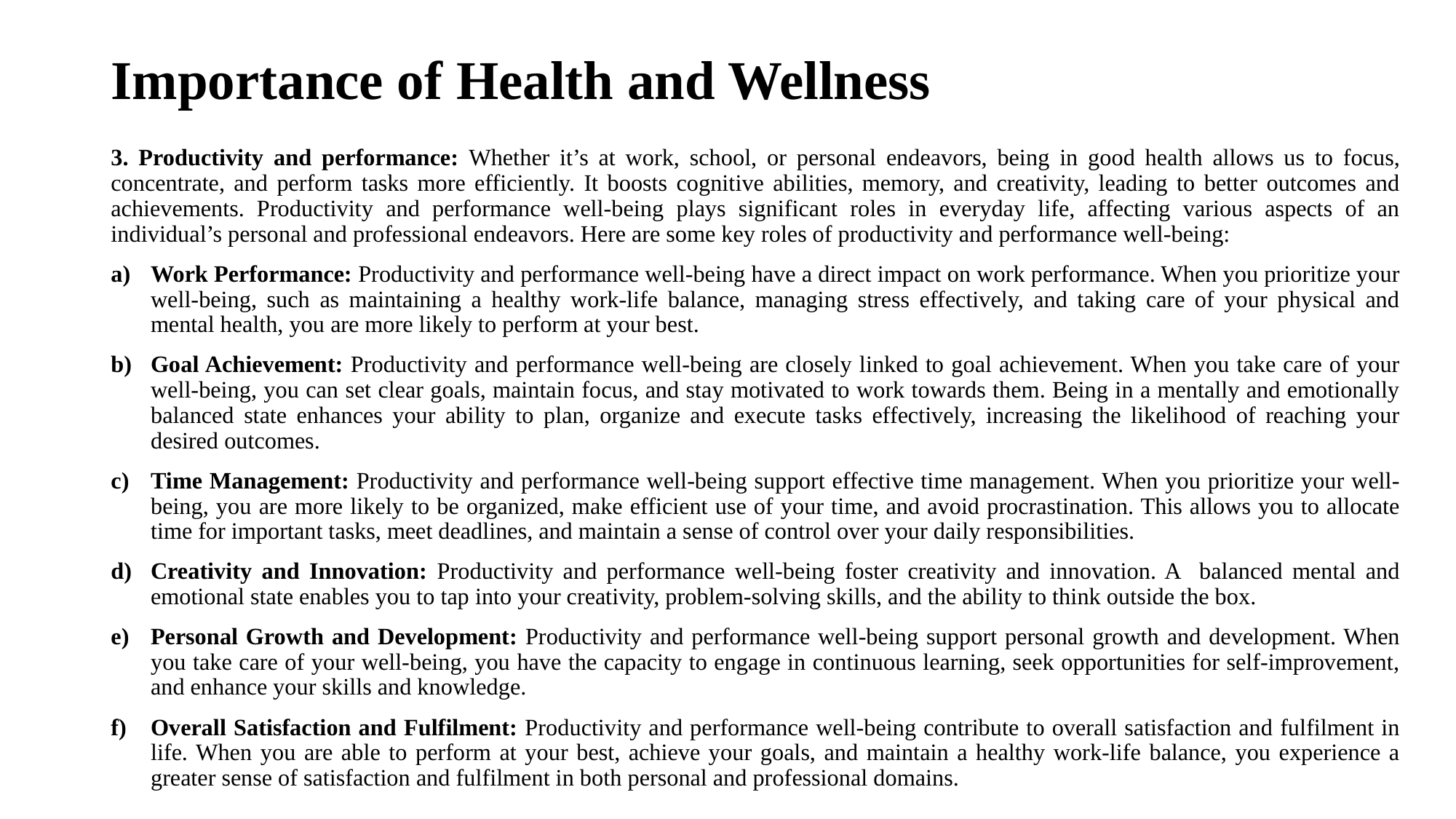

# Importance of Health and Wellness
3. Productivity and performance: Whether it’s at work, school, or personal endeavors, being in good health allows us to focus, concentrate, and perform tasks more efficiently. It boosts cognitive abilities, memory, and creativity, leading to better outcomes and achievements. Productivity and performance well-being plays significant roles in everyday life, affecting various aspects of an individual’s personal and professional endeavors. Here are some key roles of productivity and performance well-being:
Work Performance: Productivity and performance well-being have a direct impact on work performance. When you prioritize your well-being, such as maintaining a healthy work-life balance, managing stress effectively, and taking care of your physical and mental health, you are more likely to perform at your best.
Goal Achievement: Productivity and performance well-being are closely linked to goal achievement. When you take care of your well-being, you can set clear goals, maintain focus, and stay motivated to work towards them. Being in a mentally and emotionally balanced state enhances your ability to plan, organize and execute tasks effectively, increasing the likelihood of reaching your desired outcomes.
Time Management: Productivity and performance well-being support effective time management. When you prioritize your well-being, you are more likely to be organized, make efficient use of your time, and avoid procrastination. This allows you to allocate time for important tasks, meet deadlines, and maintain a sense of control over your daily responsibilities.
Creativity and Innovation: Productivity and performance well-being foster creativity and innovation. A  balanced mental and emotional state enables you to tap into your creativity, problem-solving skills, and the ability to think outside the box.
Personal Growth and Development: Productivity and performance well-being support personal growth and development. When you take care of your well-being, you have the capacity to engage in continuous learning, seek opportunities for self-improvement, and enhance your skills and knowledge.
Overall Satisfaction and Fulfilment: Productivity and performance well-being contribute to overall satisfaction and fulfilment in life. When you are able to perform at your best, achieve your goals, and maintain a healthy work-life balance, you experience a greater sense of satisfaction and fulfilment in both personal and professional domains.